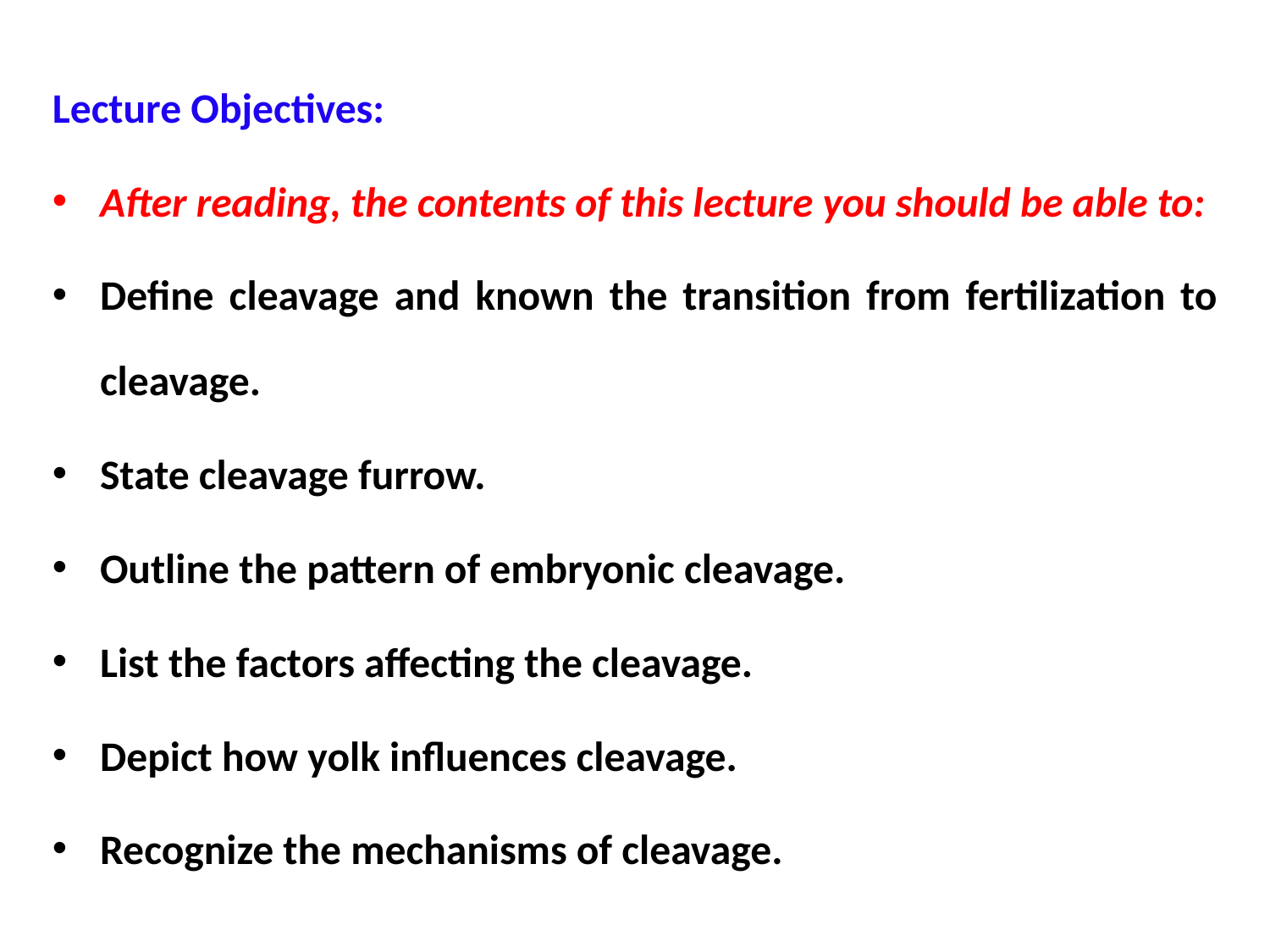

Lecture Objectives:
After reading, the contents of this lecture you should be able to:
Define cleavage and known the transition from fertilization to cleavage.
State cleavage furrow.
Outline the pattern of embryonic cleavage.
List the factors affecting the cleavage.
Depict how yolk influences cleavage.
Recognize the mechanisms of cleavage.